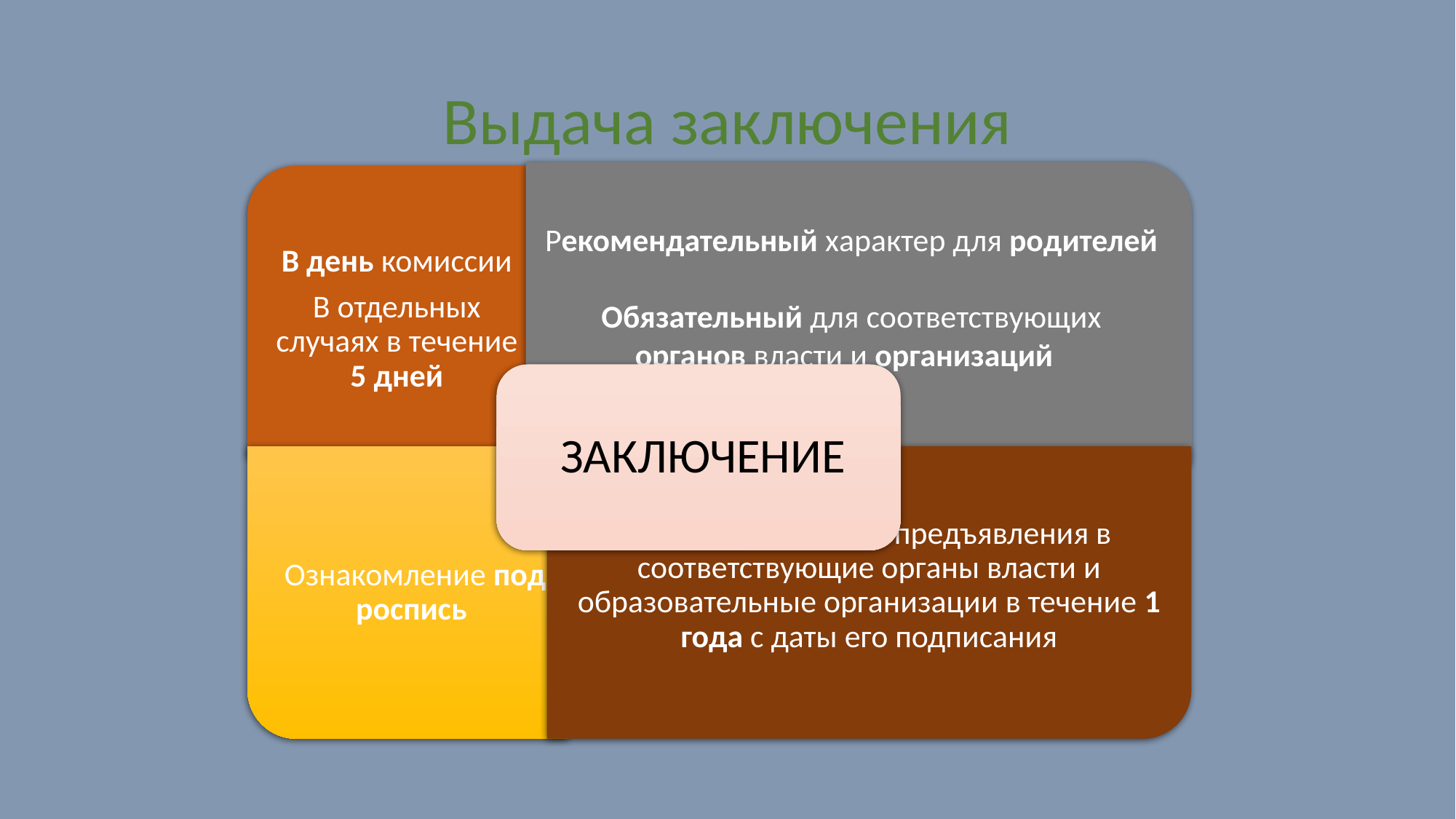

# Выдача заключения
В день комиссии
В отдельных случаях в течение 5 дней
Рекомендательный характер для родителей

Обязательный для соответствующих органов власти и организаций

Ознакомление под роспись
Действительно для предъявления в соответствующие органы власти и образовательные организации в течение 1 года с даты его подписания
ЗАКЛЮЧЕНИЕ